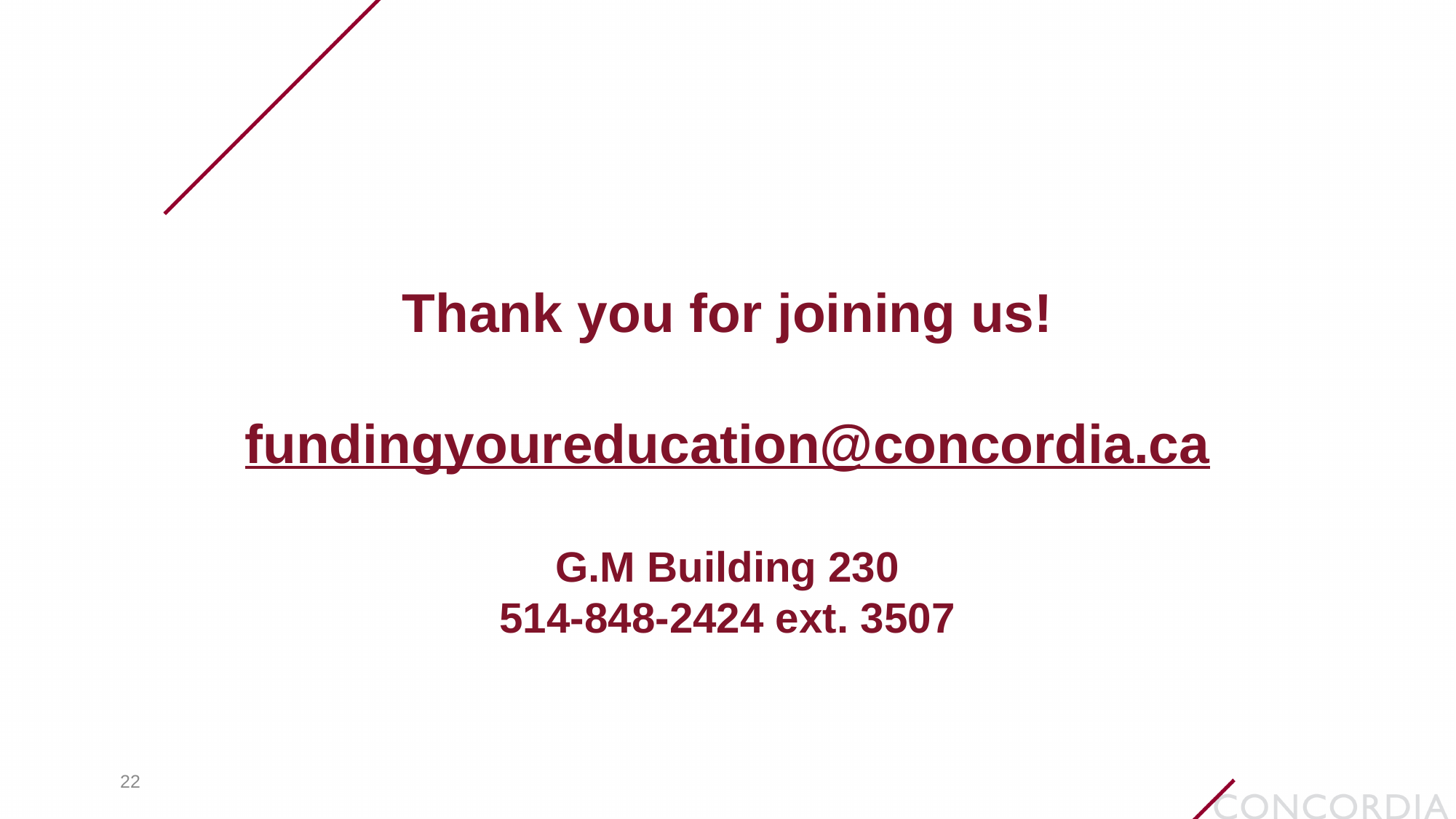

# Thank you for joining us! fundingyoureducation@concordia.ca G.M Building 230 514-848-2424 ext. 3507
22